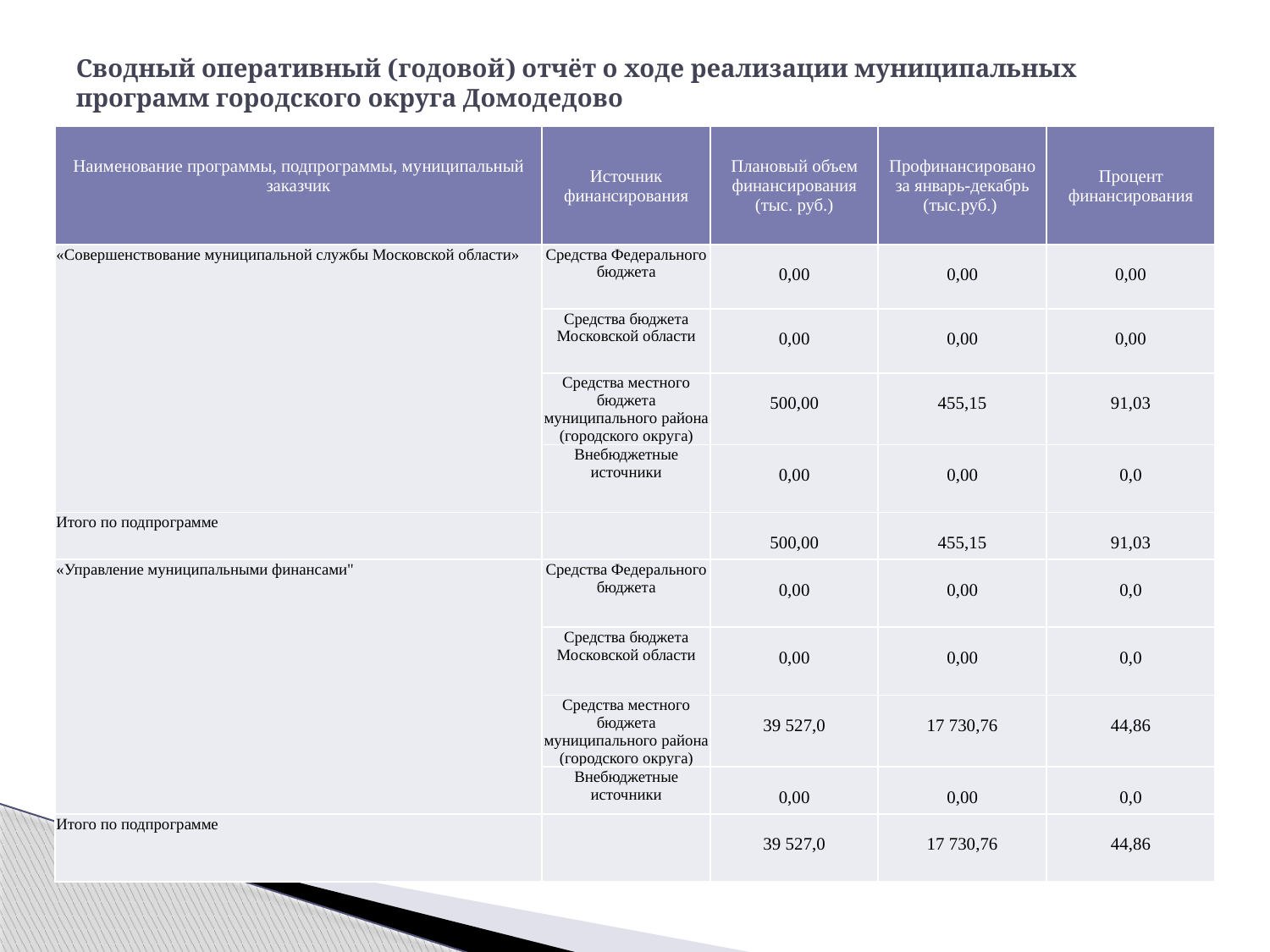

# Сводный оперативный (годовой) отчёт о ходе реализации муниципальных программ городского округа Домодедово
| Наименование программы, подпрограммы, муниципальный заказчик | Источник финансирования | Плановый объем финансирования (тыс. руб.) | Профинансировано за январь-декабрь (тыс.руб.) | Процент финансирования |
| --- | --- | --- | --- | --- |
| «Совершенствование муниципальной службы Московской области» | Средства Федерального бюджета | 0,00 | 0,00 | 0,00 |
|  | Средства бюджета Московской области | 0,00 | 0,00 | 0,00 |
|  | Средства местного бюджета муниципального района (городского округа) | 500,00 | 455,15 | 91,03 |
|  | Внебюджетные источники | 0,00 | 0,00 | 0,0 |
| Итого по подпрограмме |  | 500,00 | 455,15 | 91,03 |
| «Управление муниципальными финансами" | Средства Федерального бюджета | 0,00 | 0,00 | 0,0 |
|  | Средства бюджета Московской области | 0,00 | 0,00 | 0,0 |
|  | Средства местного бюджета муниципального района (городского округа) | 39 527,0 | 17 730,76 | 44,86 |
|  | Внебюджетные источники | 0,00 | 0,00 | 0,0 |
| Итого по подпрограмме |  | 39 527,0 | 17 730,76 | 44,86 |